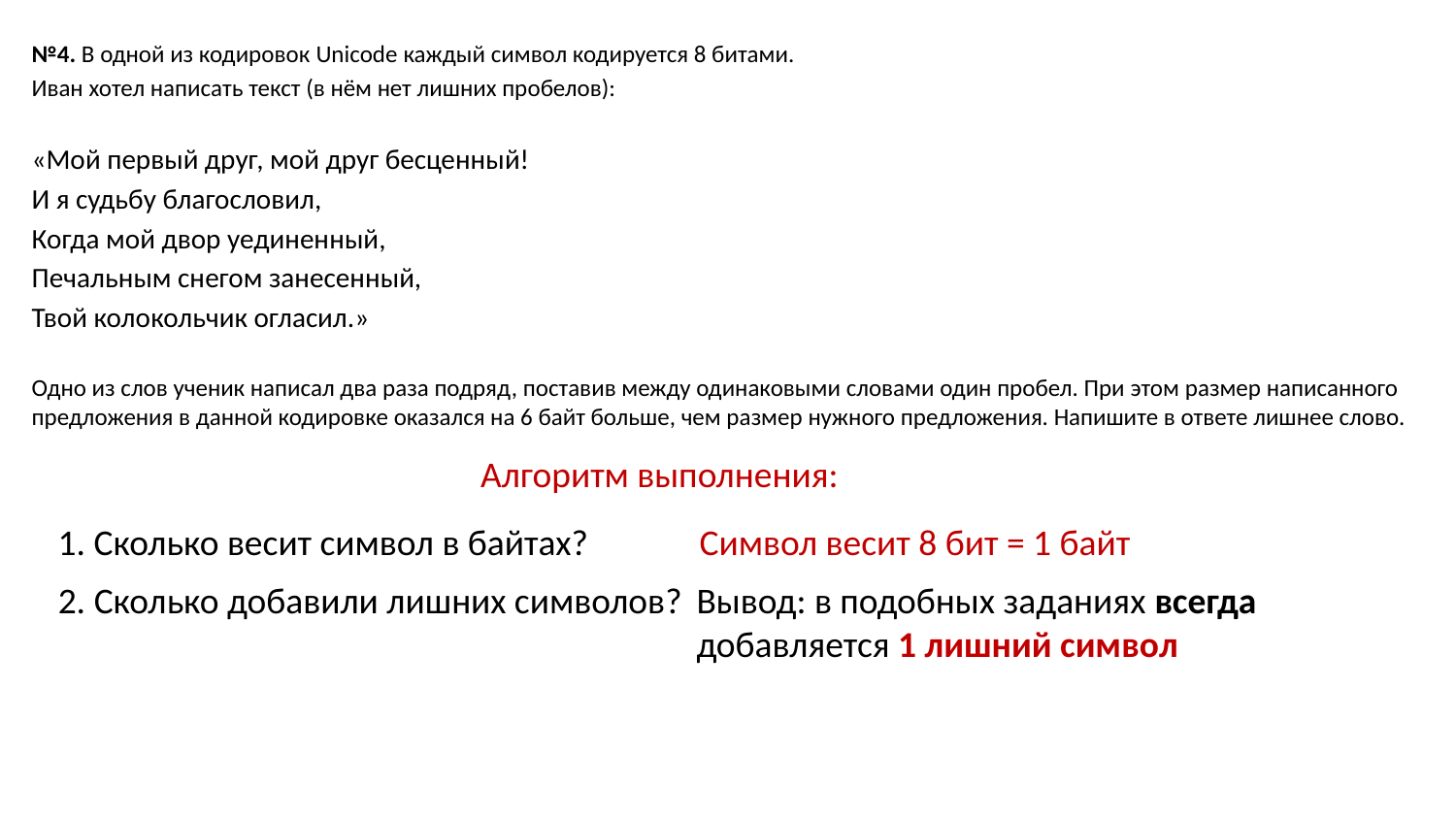

№4. В одной из кодировок Unicode каждый символ кодируется 8 битами.
Иван хотел написать текст (в нём нет лишних пробелов):

«Мой первый друг, мой друг бесценный!
И я судьбу благословил,
Когда мой двор уединенный,
Печальным снегом занесенный,
Твой колокольчик огласил.»

Одно из слов ученик написал два раза подряд, поставив между одинаковыми словами один пробел. При этом размер написанного предложения в данной кодировке оказался на 6 байт больше, чем размер нужного предложения. Напишите в ответе лишнее слово.

Алгоритм выполнения:
1. Сколько весит символ в байтах?
Символ весит 8 бит = 1 байт
2. Сколько добавили лишних символов?
Вывод: в подобных заданиях всегда добавляется 1 лишний символ